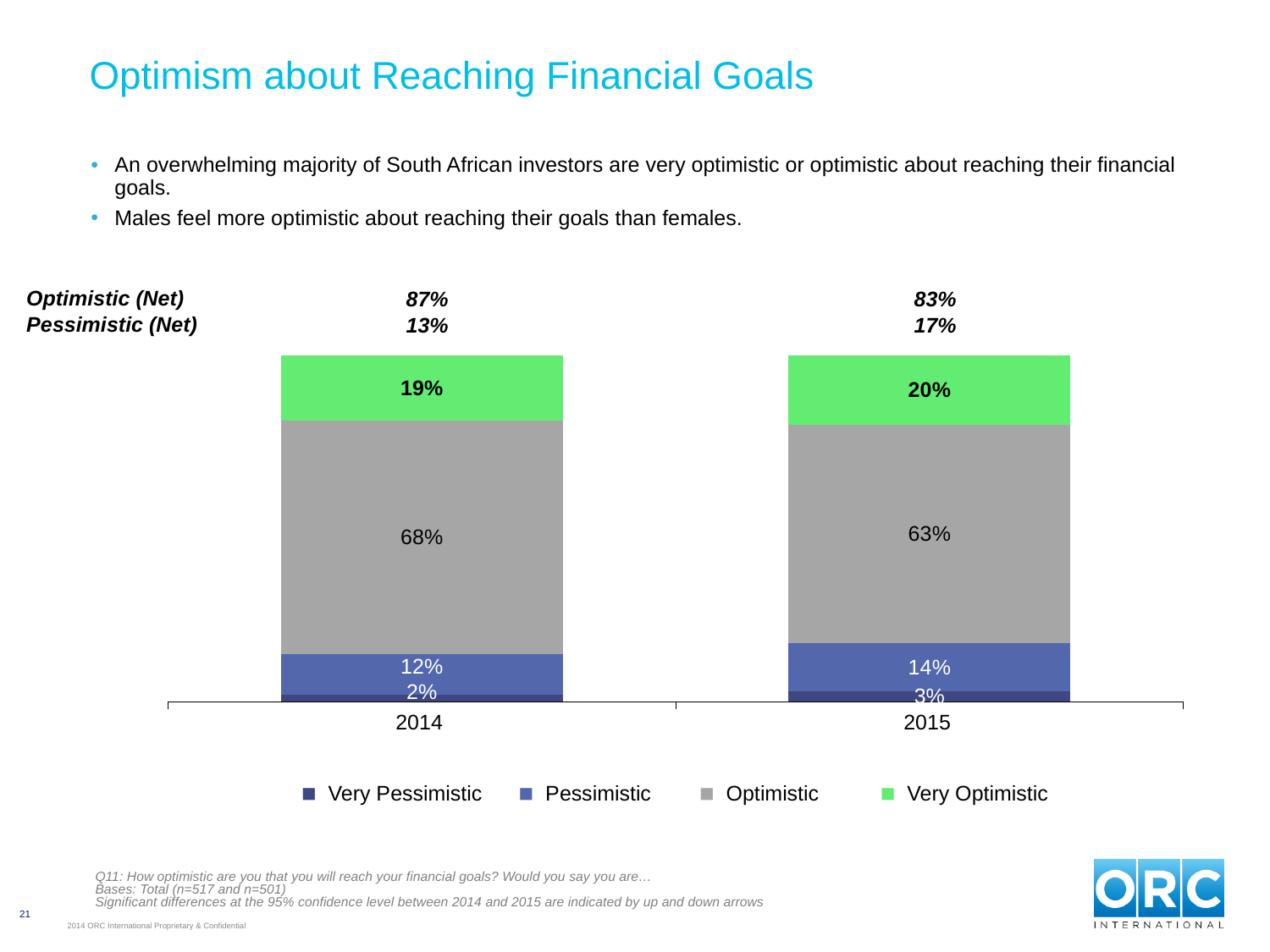

# Optimism about Reaching Financial Goals
An overwhelming majority of South African investors are very optimistic or optimistic about reaching their financial goals.
Males feel more optimistic about reaching their goals than females.
| Optimistic (Net) | 87% |  | 83% |
| --- | --- | --- | --- |
| Pessimistic (Net) | 13% |  | 17% |

### Chart

| Category |   Very pessimistic |   Pessimistic |   Optimistic |   Very optimistic |
|---|---|---|---|---|
| 2014 | 0.02000000000000001 | 0.12000000000000002 | 0.68 | 0.19 |
| 2015 | 0.030000000000000002 | 0.14 | 0.6300000000000021 | 0.2 |
| 2014 | 2015 |
| --- | --- |
| ■ | Very Pessimistic | ■ | Pessimistic | ■ | Optimistic | ■ | Very Optimistic |
| --- | --- | --- | --- | --- | --- | --- | --- |
Q11: How optimistic are you that you will reach your financial goals? Would you say you are…
Bases: Total (n=517 and n=501)
Significant differences at the 95% confidence level between 2014 and 2015 are indicated by up and down arrows